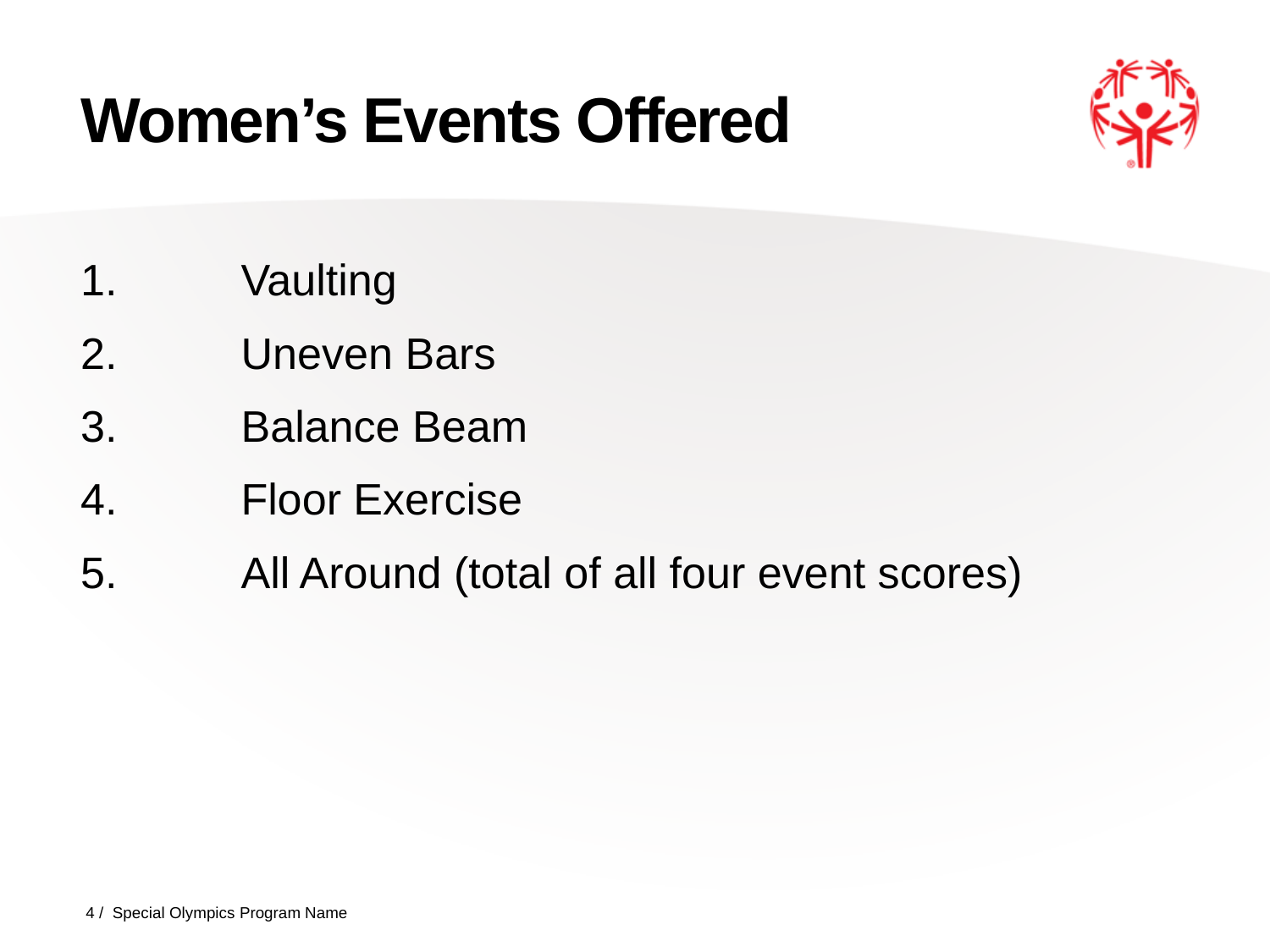

# Women’s Events Offered
1.	Vaulting
2.	Uneven Bars
3.	Balance Beam
4.	Floor Exercise
5.	All Around (total of all four event scores)

4 /  Special Olympics Program Name